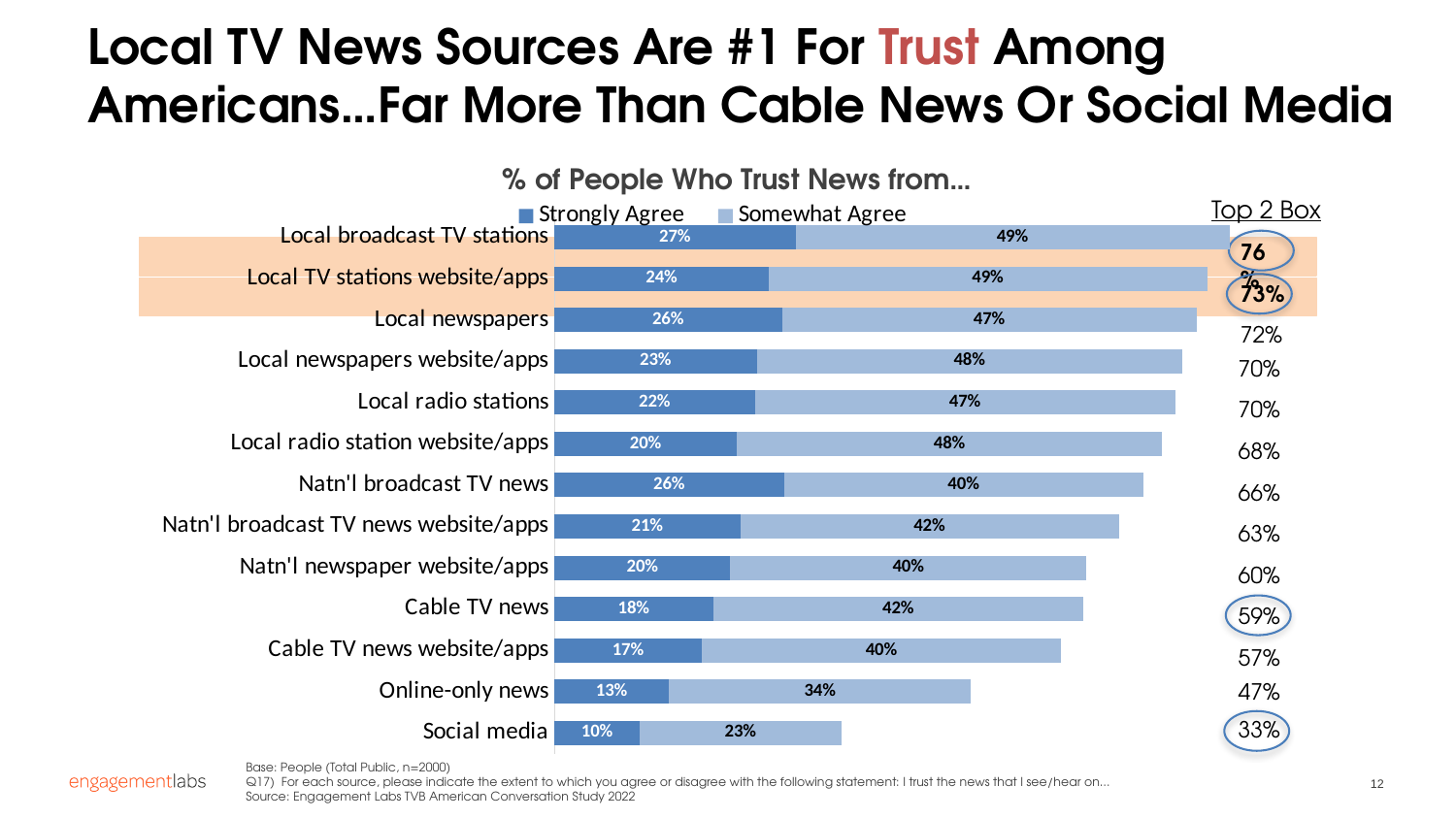

Local TV News Sources Are #1 For Trust Among Americans…Far More Than Cable News Or Social Media
% of People Who Trust News from…

### Chart

| Category | Strongly Agree | Somewhat Agree |
|---|---|---|
| Local broadcast TV stations | 0.2706 | 0.4864 |
| Local TV stations website/apps | 0.2403 | 0.4918 |
| Local newspapers | 0.2551 | 0.465 |
| Local newspapers website/apps | 0.2267 | 0.4775 |
| Local radio stations | 0.2248 | 0.4715 |
| Local radio station website/apps | 0.2045 | 0.4772 |
| Natn'l broadcast TV news | 0.2572 | 0.4036 |
| Natn'l broadcast TV news website/apps | 0.2083 | 0.4248 |
| Natn'l newspaper website/apps | 0.1971 | 0.3996 |
| Cable TV news | 0.178 | 0.4152 |
| Cable TV news website/apps | 0.1652 | 0.4031 |
| Online-only news | 0.1284 | 0.3388 |
| Social media | 0.0958 | 0.226 |
Top 2 Box

76%

73%

72%
70%
70%
68%
66%
63%
60%
59%

57%
47%
33%

Base: People (Total Public, n=2000)
Q17)  For each source, please indicate the extent to which you agree or disagree with the following statement: I trust the news that I see/hear on…
Source: Engagement Labs TVB American Conversation Study 2022